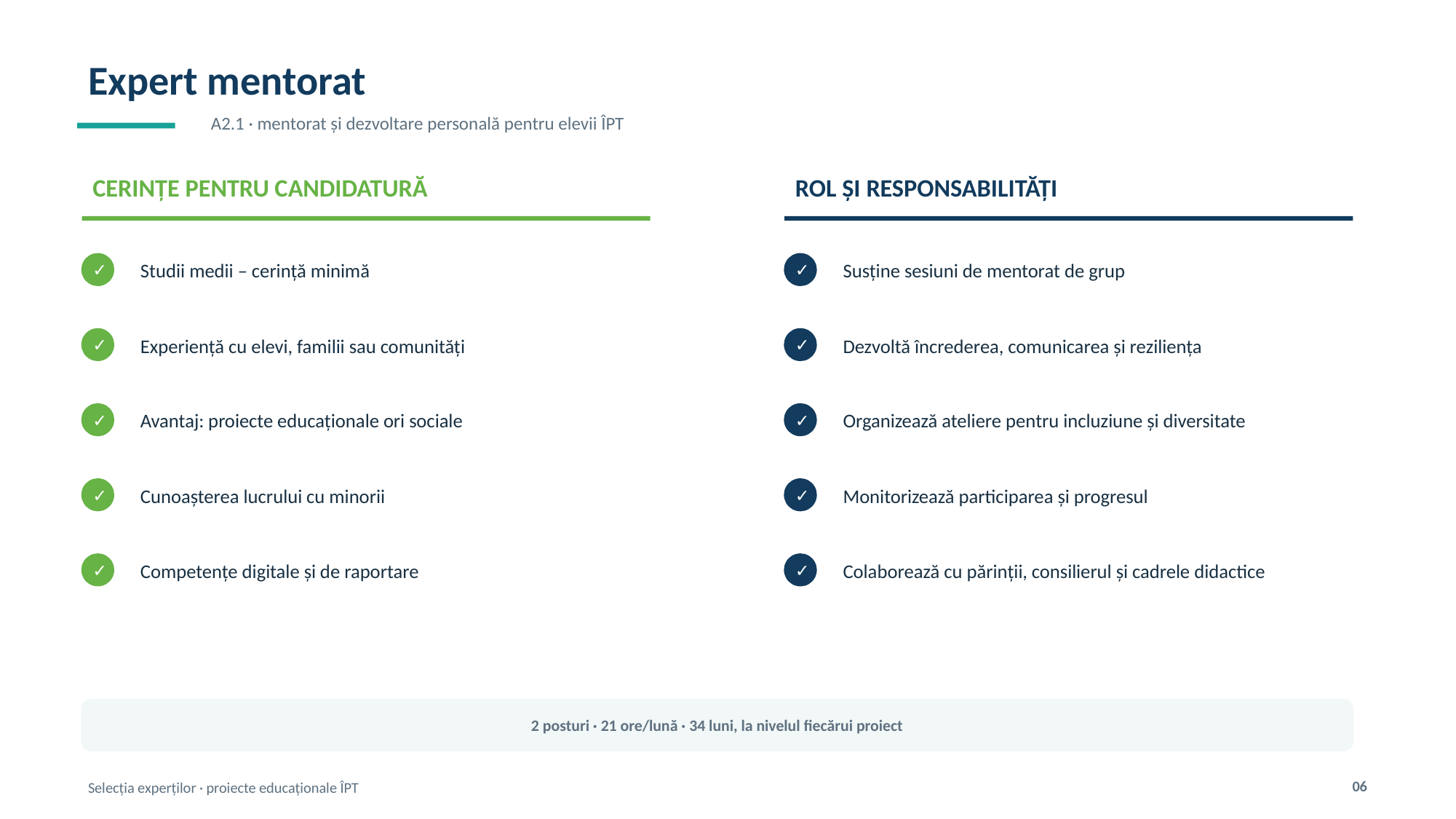

Expert mentorat
A2.1 · mentorat și dezvoltare personală pentru elevii ÎPT

CERINȚE PENTRU CANDIDATURĂ
ROL ȘI RESPONSABILITĂȚI

Studii medii – cerință minimă
Susține sesiuni de mentorat de grup

✓

✓
Experiență cu elevi, familii sau comunități
Dezvoltă încrederea, comunicarea și reziliența

✓

✓
Avantaj: proiecte educaționale ori sociale
Organizează ateliere pentru incluziune și diversitate

✓

✓
Cunoașterea lucrului cu minorii
Monitorizează participarea și progresul

✓

✓
Competențe digitale și de raportare
Colaborează cu părinții, consilierul și cadrele didactice

✓

✓

2 posturi · 21 ore/lună · 34 luni, la nivelul fiecărui proiect
06
Selecția experților · proiecte educaționale ÎPT